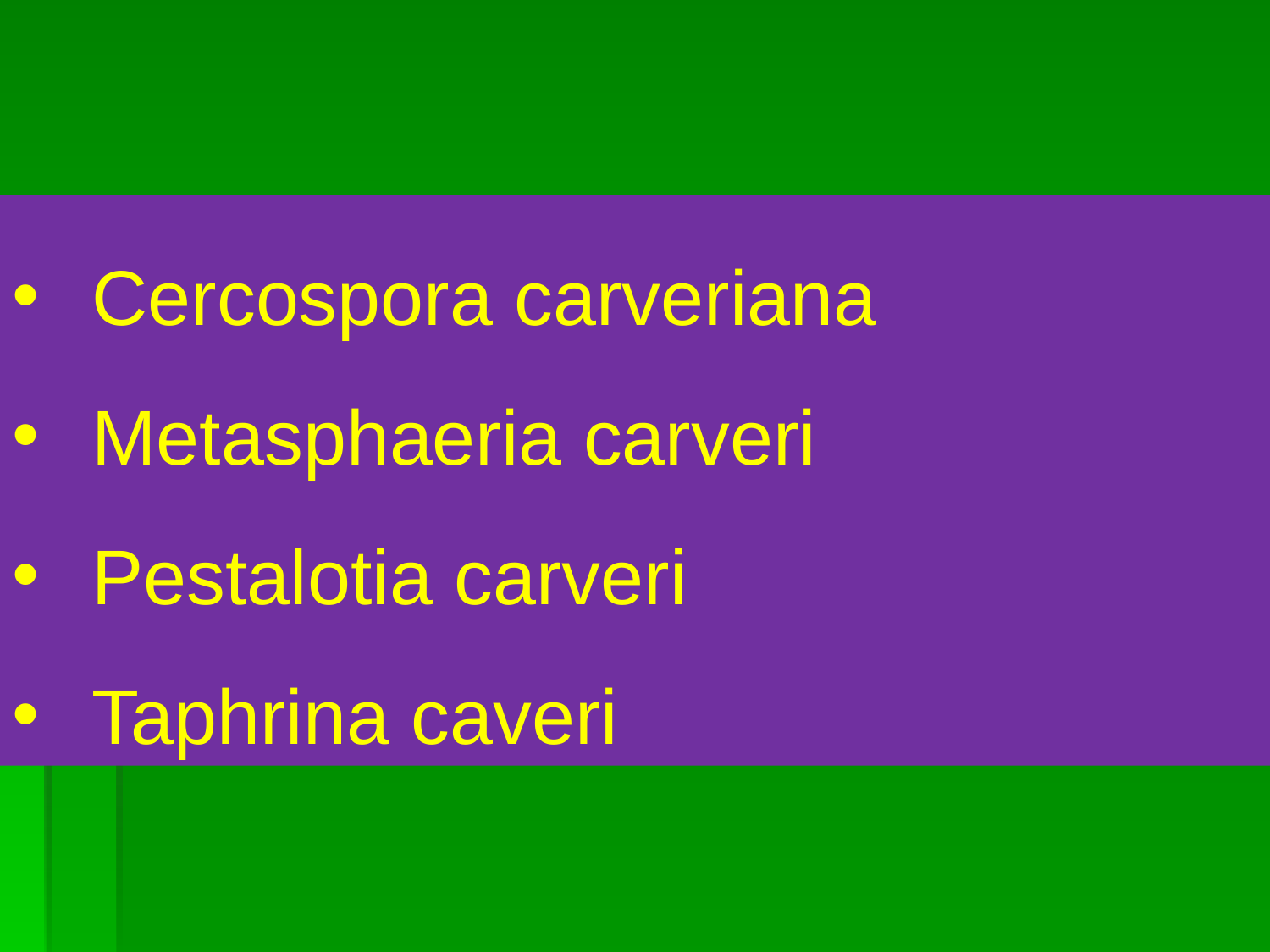

Cercospora carveriana
Metasphaeria carveri
Pestalotia carveri
Taphrina caveri